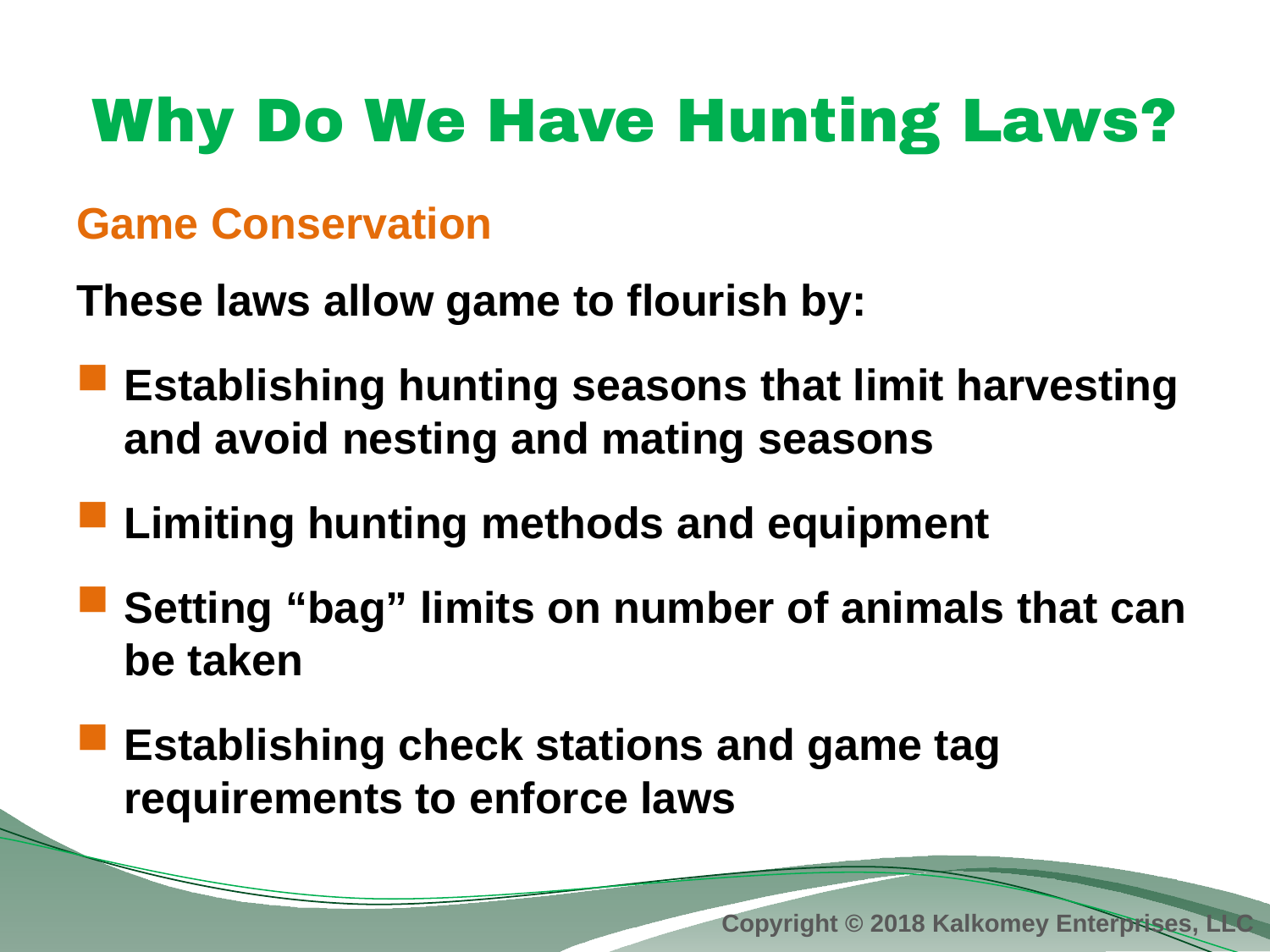

# Why Do We Have Hunting Laws?
Game Conservation
These laws allow game to flourish by:
Establishing hunting seasons that limit harvesting and avoid nesting and mating seasons
Limiting hunting methods and equipment
Setting “bag” limits on number of animals that can be taken
Establishing check stations and game tag requirements to enforce laws